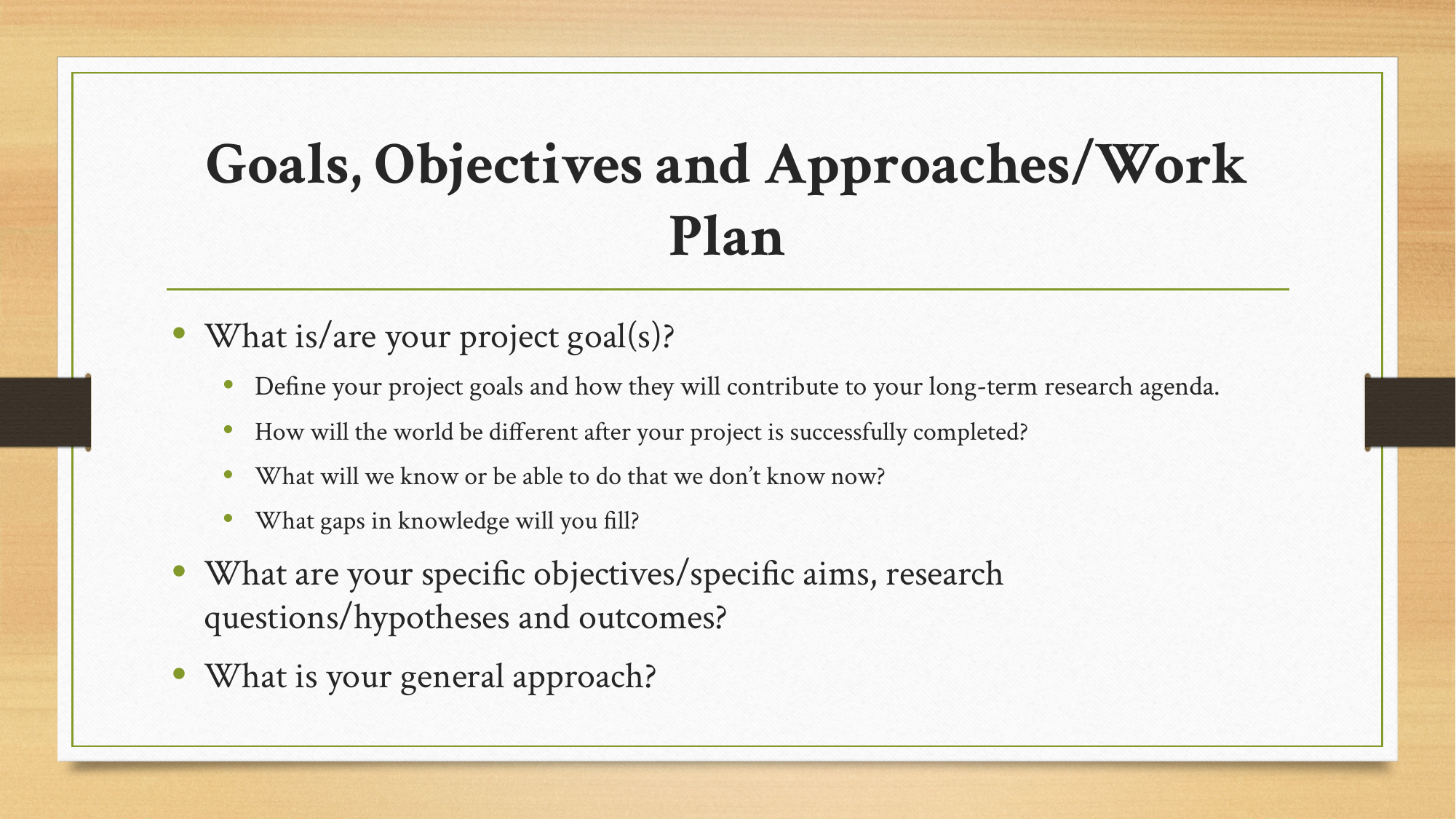

# Goals, Objectives and Approaches/Work Plan
What is/are your project goal(s)?
Define your project goals and how they will contribute to your long-term research agenda.
How will the world be different after your project is successfully completed?
What will we know or be able to do that we don’t know now?
What gaps in knowledge will you fill?
What are your specific objectives/specific aims, research questions/hypotheses and outcomes?
What is your general approach?